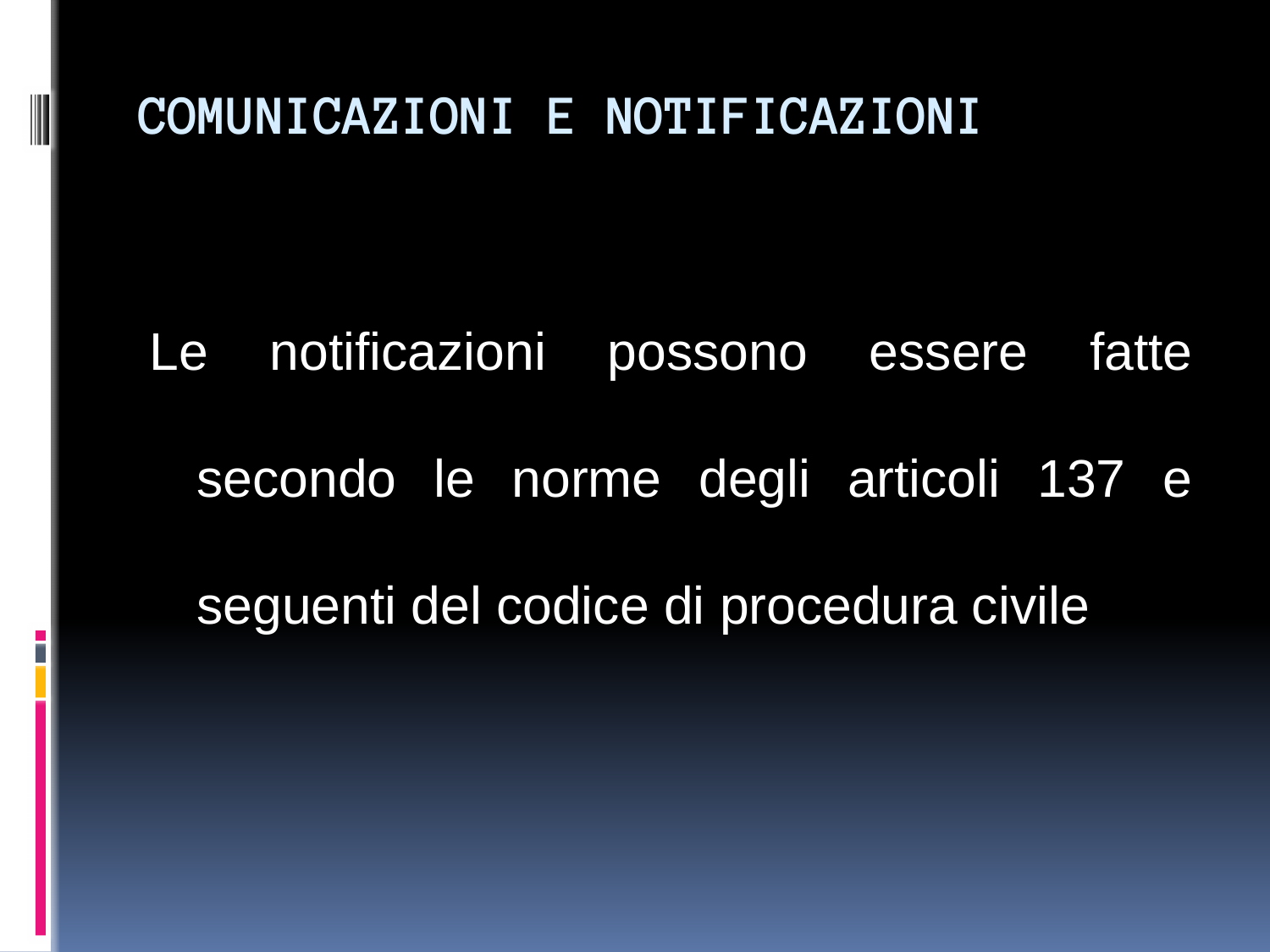

# COMUNICAZIONI E NOTIFICAZIONI
Le notificazioni possono essere fatte secondo le norme degli articoli 137 e seguenti del codice di procedura civile